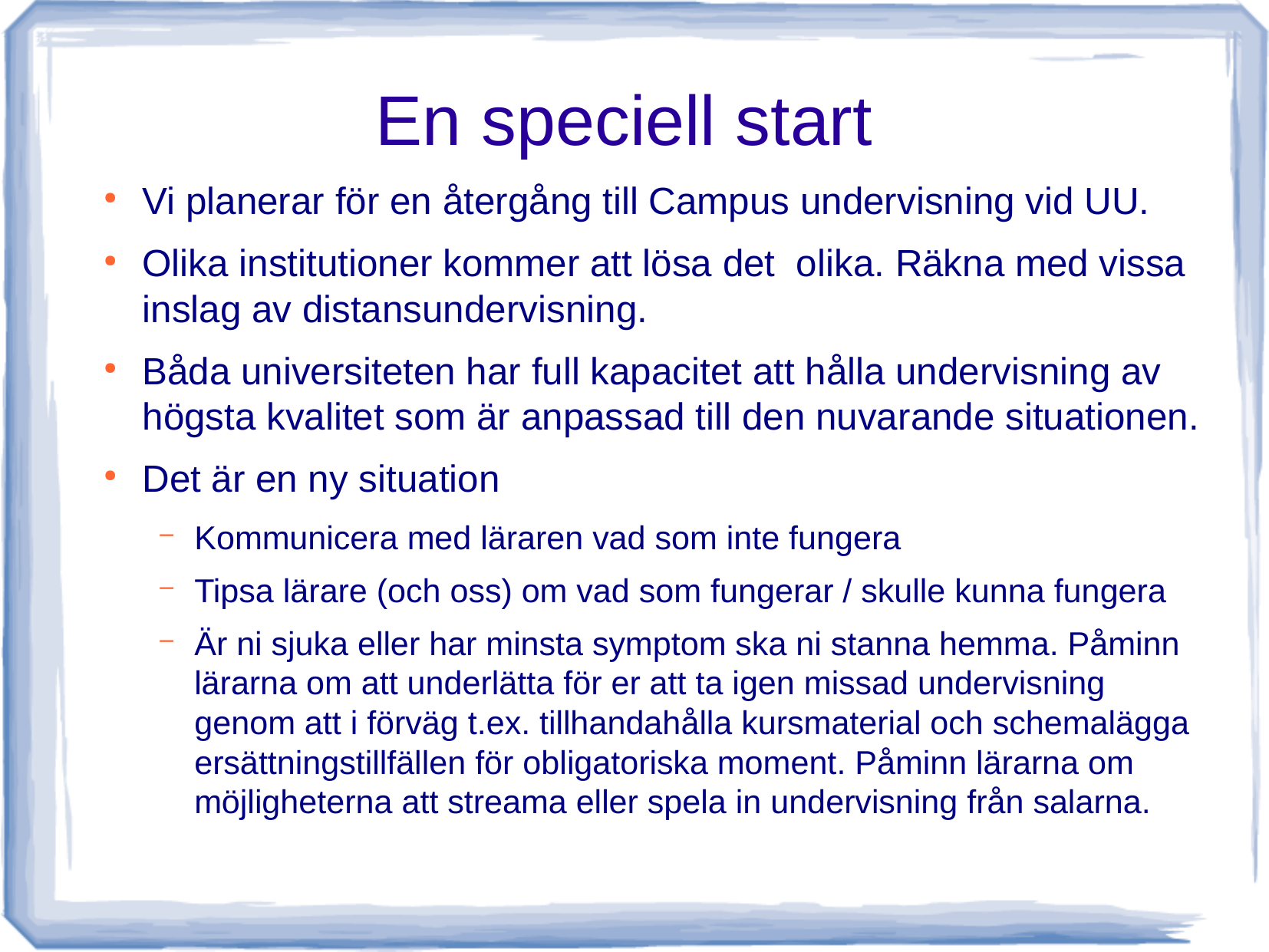

# En speciell start
Vi planerar för en återgång till Campus undervisning vid UU.
Olika institutioner kommer att lösa det  olika. Räkna med vissa inslag av distansundervisning.
Båda universiteten har full kapacitet att hålla undervisning av högsta kvalitet som är anpassad till den nuvarande situationen.
Det är en ny situation
Kommunicera med läraren vad som inte fungera
Tipsa lärare (och oss) om vad som fungerar / skulle kunna fungera
Är ni sjuka eller har minsta symptom ska ni stanna hemma. Påminn lärarna om att underlätta för er att ta igen missad undervisning genom att i förväg t.ex. tillhandahålla kursmaterial och schemalägga ersättningstillfällen för obligatoriska moment. Påminn lärarna om möjligheterna att streama eller spela in undervisning från salarna.